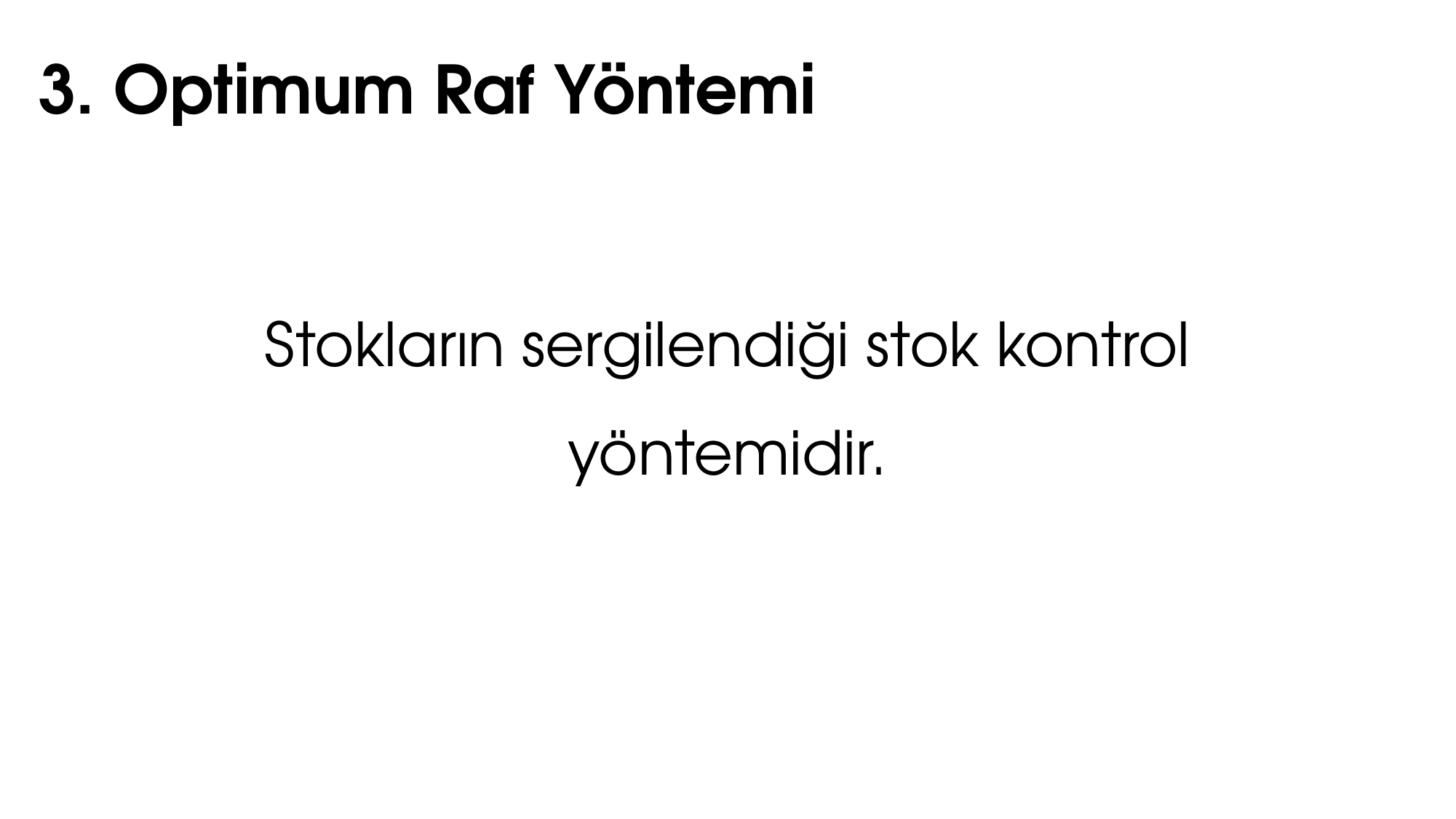

# 3. Optimum Raf Yöntemi
Stokların sergilendiği stok kontrol yöntemidir.